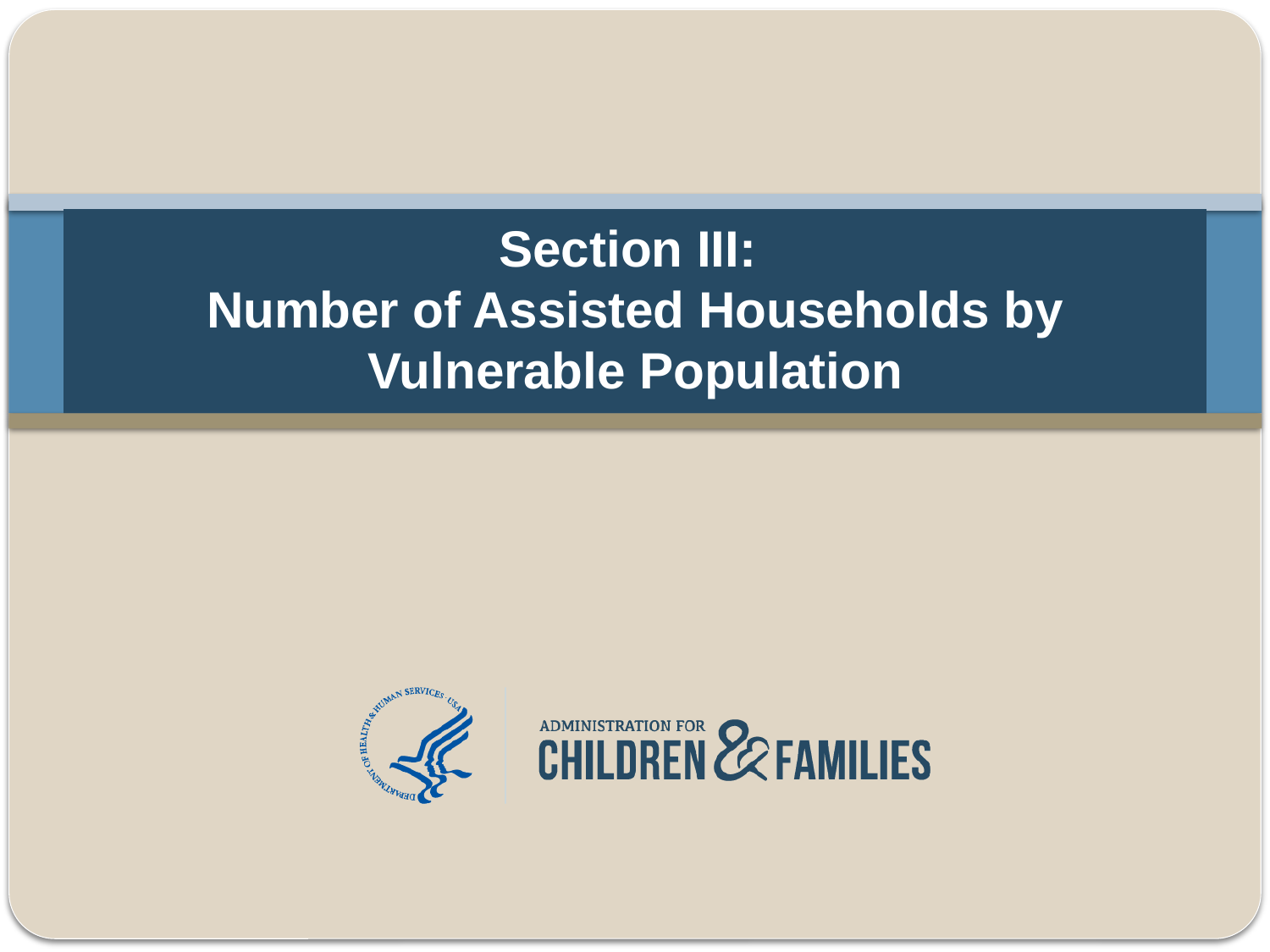

# Section III: Number of Assisted Households by Vulnerable Population